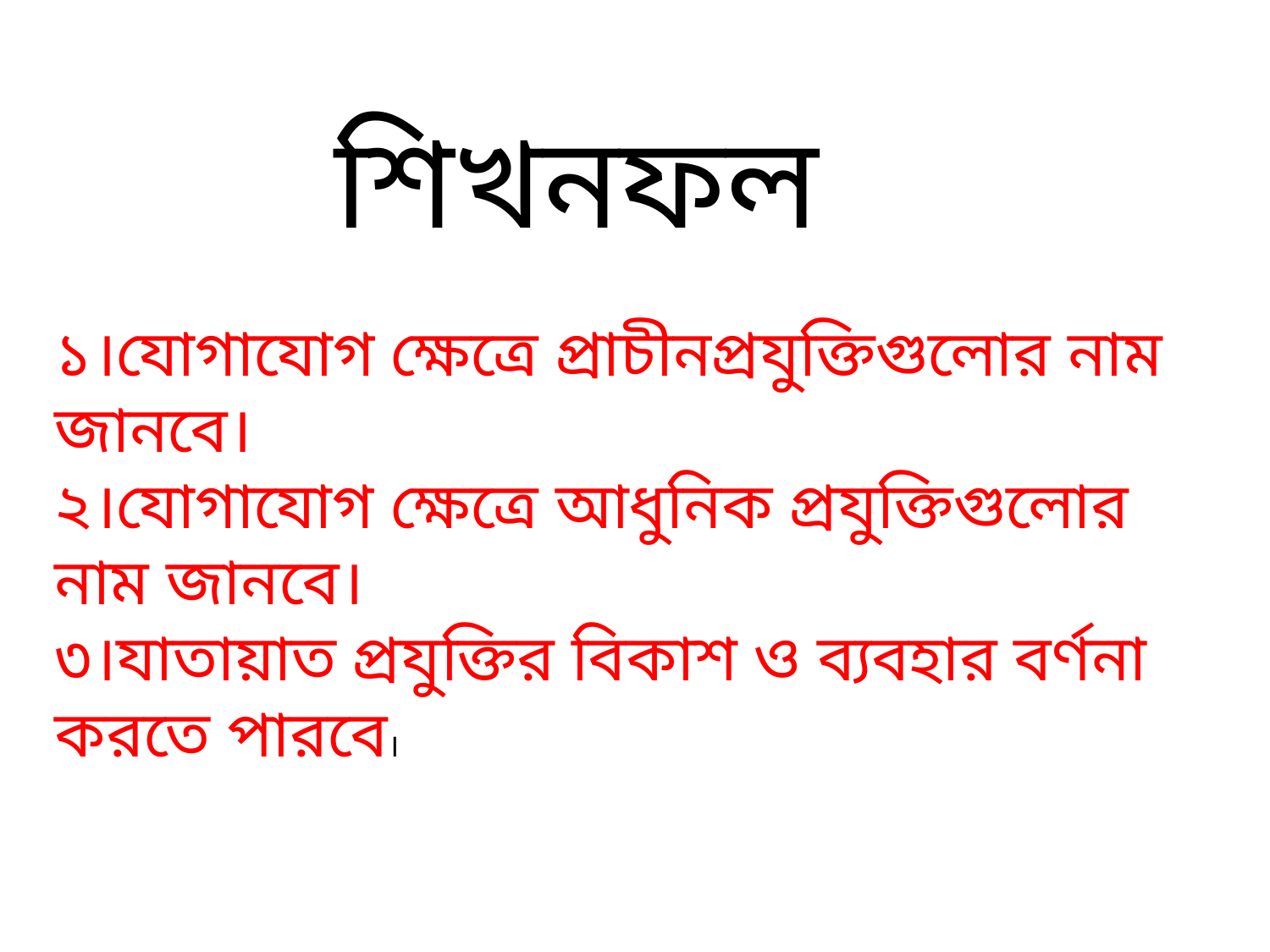

শিখনফল
১।যোগাযোগ ক্ষেত্রে প্রাচীনপ্রযুক্তিগুলোর নাম জানবে।
২।যোগাযোগ ক্ষেত্রে আধুনিক প্রযুক্তিগুলোর নাম জানবে।
৩।যাতায়াত প্রযুক্তির বিকাশ ও ব্যবহার বর্ণনা করতে পারবে।